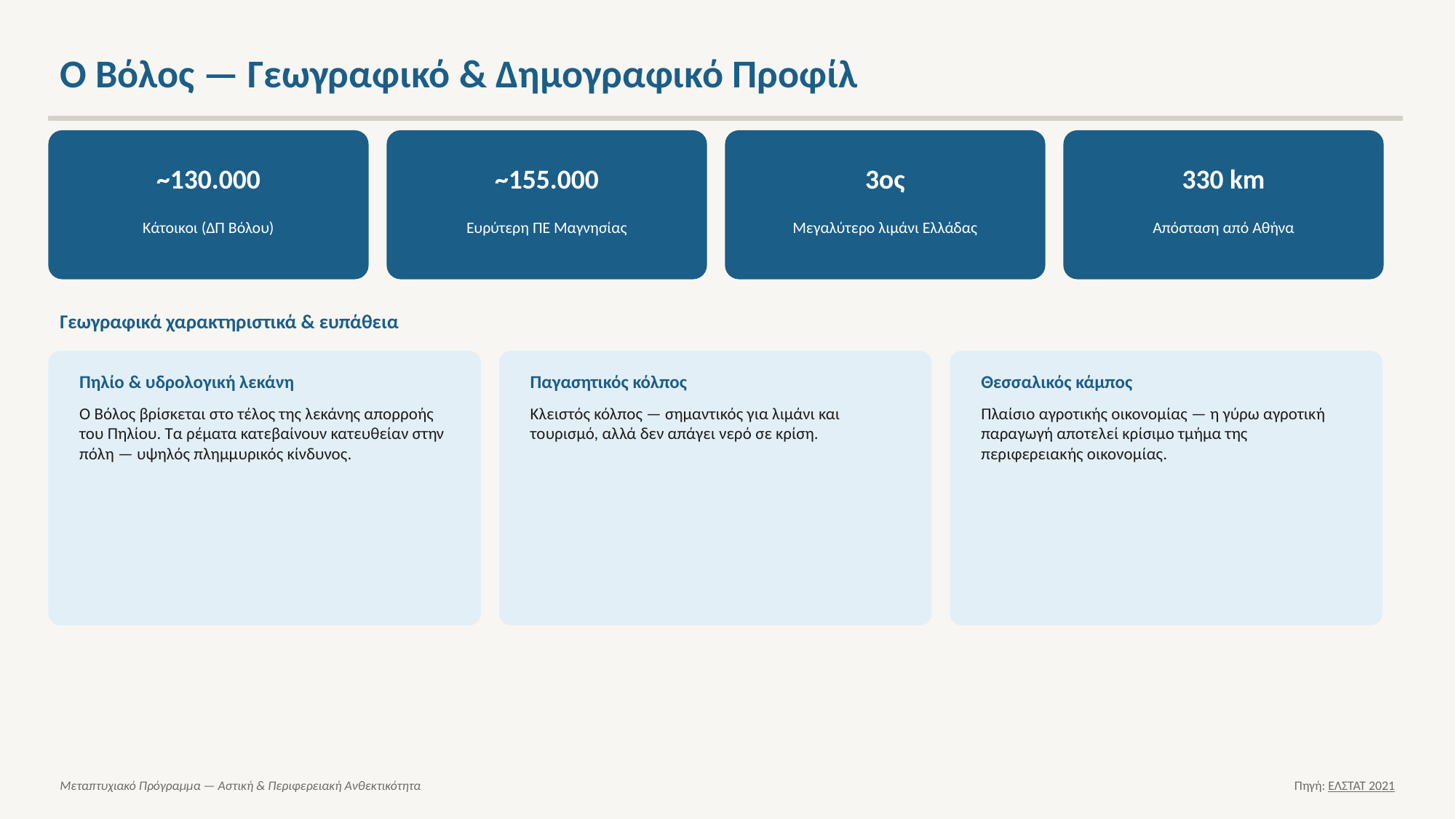

Ο Βόλος — Γεωγραφικό & Δημογραφικό Προφίλ

~130.000
~155.000
3ος
330 km
Κάτοικοι (ΔΠ Βόλου)
Ευρύτερη ΠΕ Μαγνησίας
Μεγαλύτερο λιμάνι Ελλάδας
Απόσταση από Αθήνα
Γεωγραφικά χαρακτηριστικά & ευπάθεια

Πηλίο & υδρολογική λεκάνη
Παγασητικός κόλπος
Θεσσαλικός κάμπος
Ο Βόλος βρίσκεται στο τέλος της λεκάνης απορροής του Πηλίου. Τα ρέματα κατεβαίνουν κατευθείαν στην πόλη — υψηλός πλημμυρικός κίνδυνος.
Κλειστός κόλπος — σημαντικός για λιμάνι και τουρισμό, αλλά δεν απάγει νερό σε κρίση.
Πλαίσιο αγροτικής οικονομίας — η γύρω αγροτική παραγωγή αποτελεί κρίσιμο τμήμα της περιφερειακής οικονομίας.
Μεταπτυχιακό Πρόγραμμα — Αστική & Περιφερειακή Ανθεκτικότητα
Πηγή: ΕΛΣΤΑΤ 2021